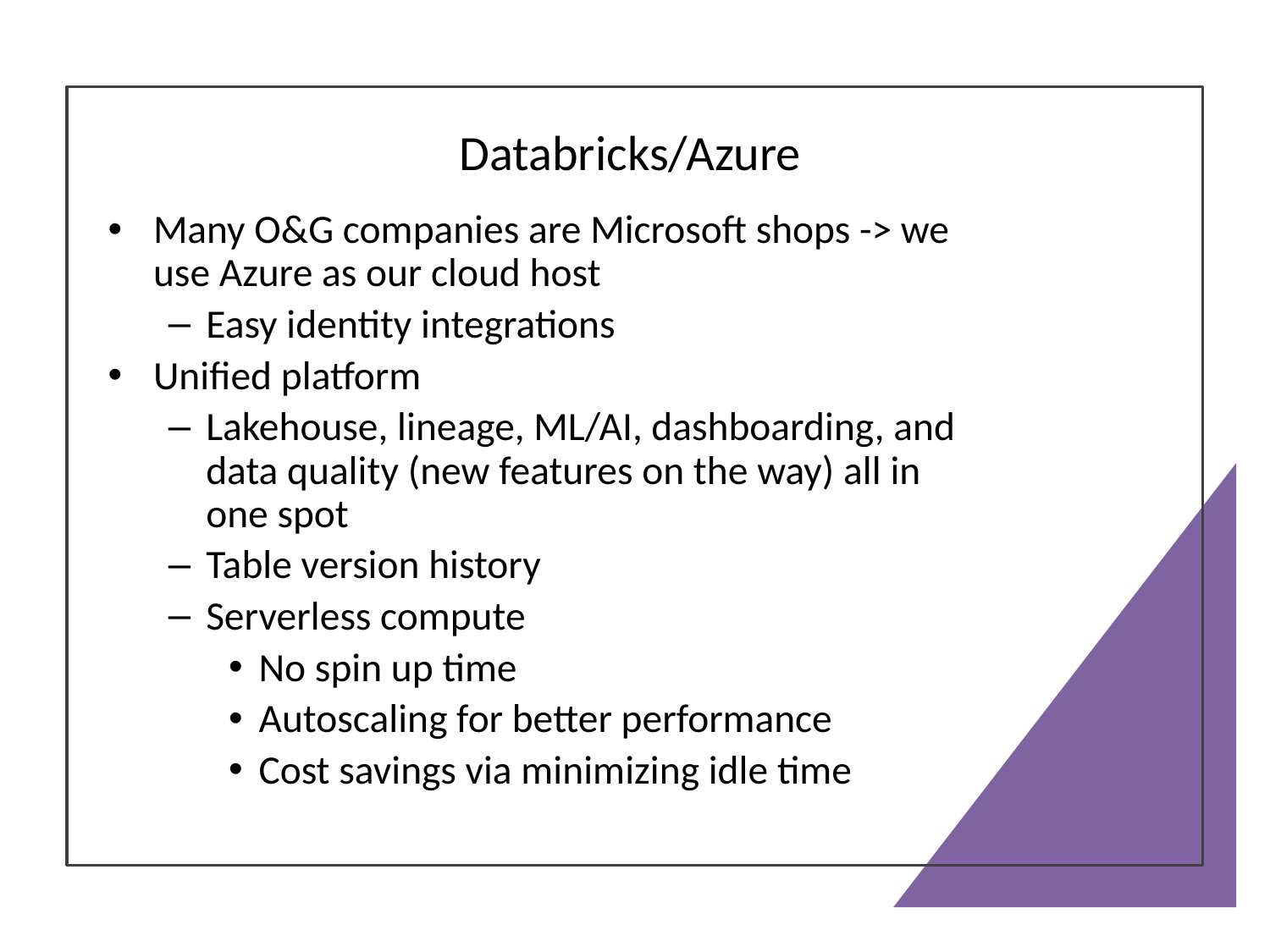

# Databricks/Azure
Many O&G companies are Microsoft shops -> we use Azure as our cloud host
Easy identity integrations
Unified platform
Lakehouse, lineage, ML/AI, dashboarding, and data quality (new features on the way) all in one spot
Table version history
Serverless compute
No spin up time
Autoscaling for better performance
Cost savings via minimizing idle time